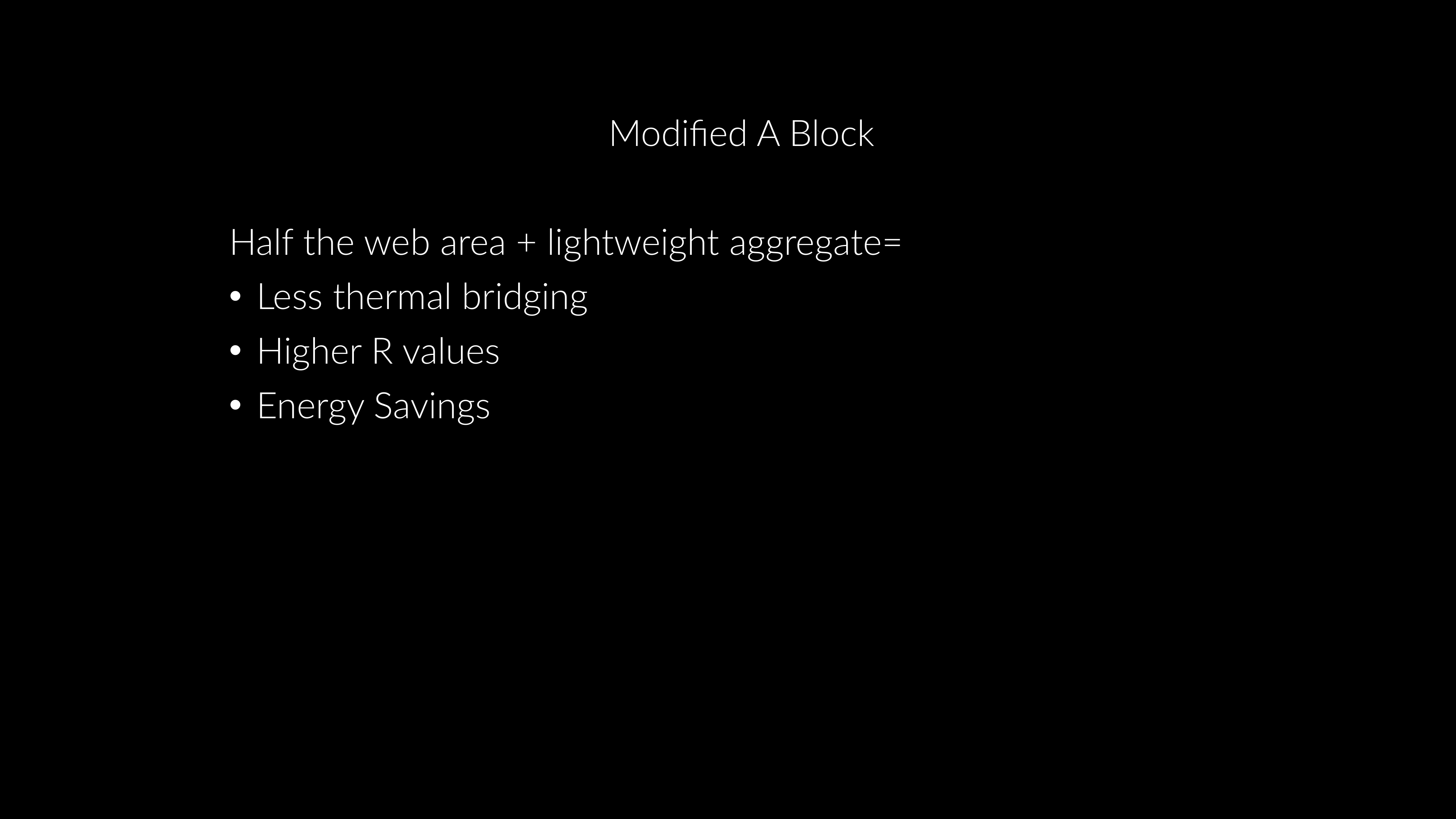

Modified A Block

Half the web area + lightweight aggregate=
Less thermal bridging
Higher R values
Energy Savings